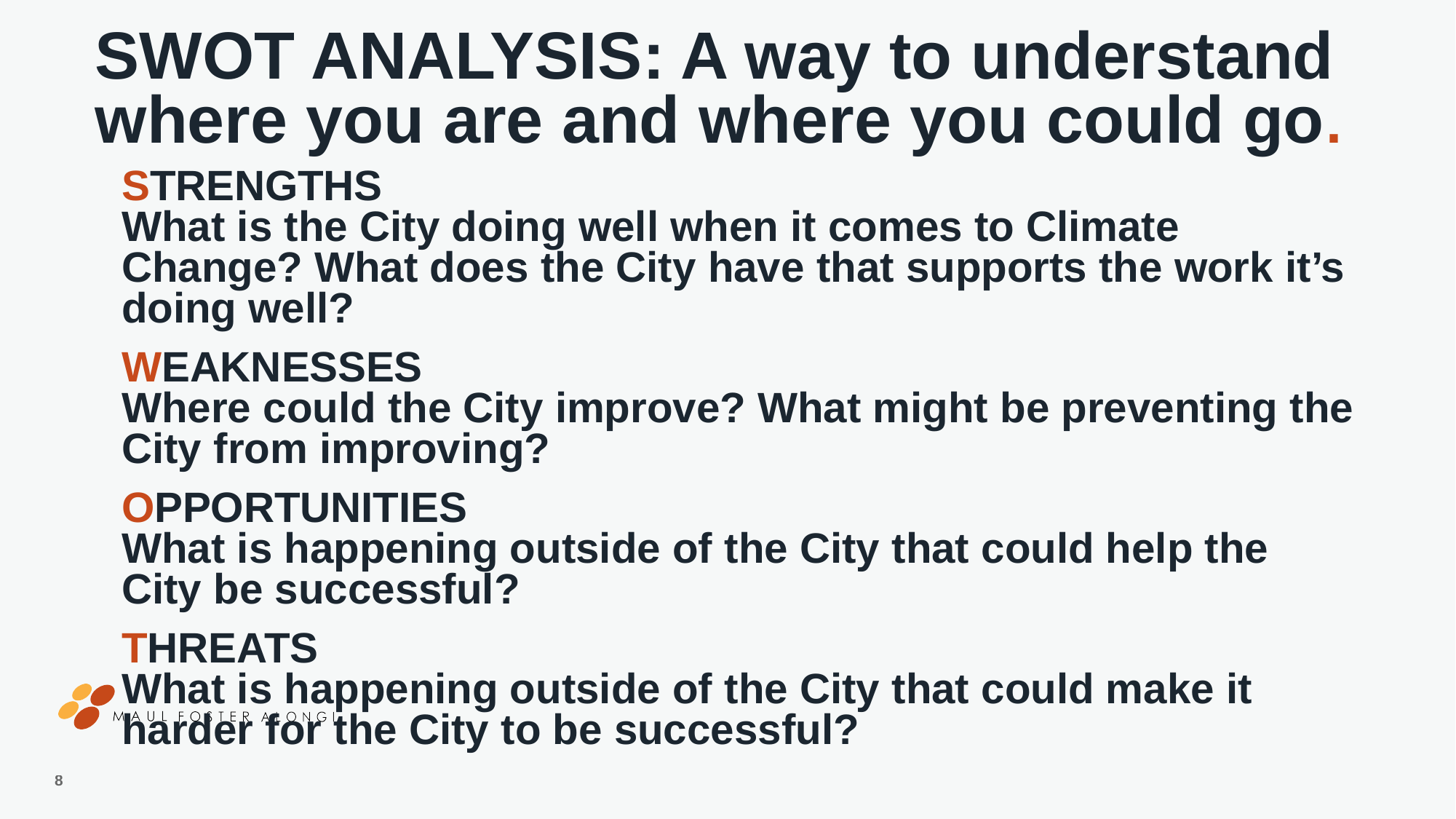

SWOT ANALYSIS: A way to understand where you are and where you could go.
STRENGTHS
What is the City doing well when it comes to Climate Change? What does the City have that supports the work it’s doing well?
WEAKNESSES
Where could the City improve? What might be preventing the City from improving?
OPPORTUNITIES
What is happening outside of the City that could help the City be successful?
THREATS
What is happening outside of the City that could make it harder for the City to be successful?

8